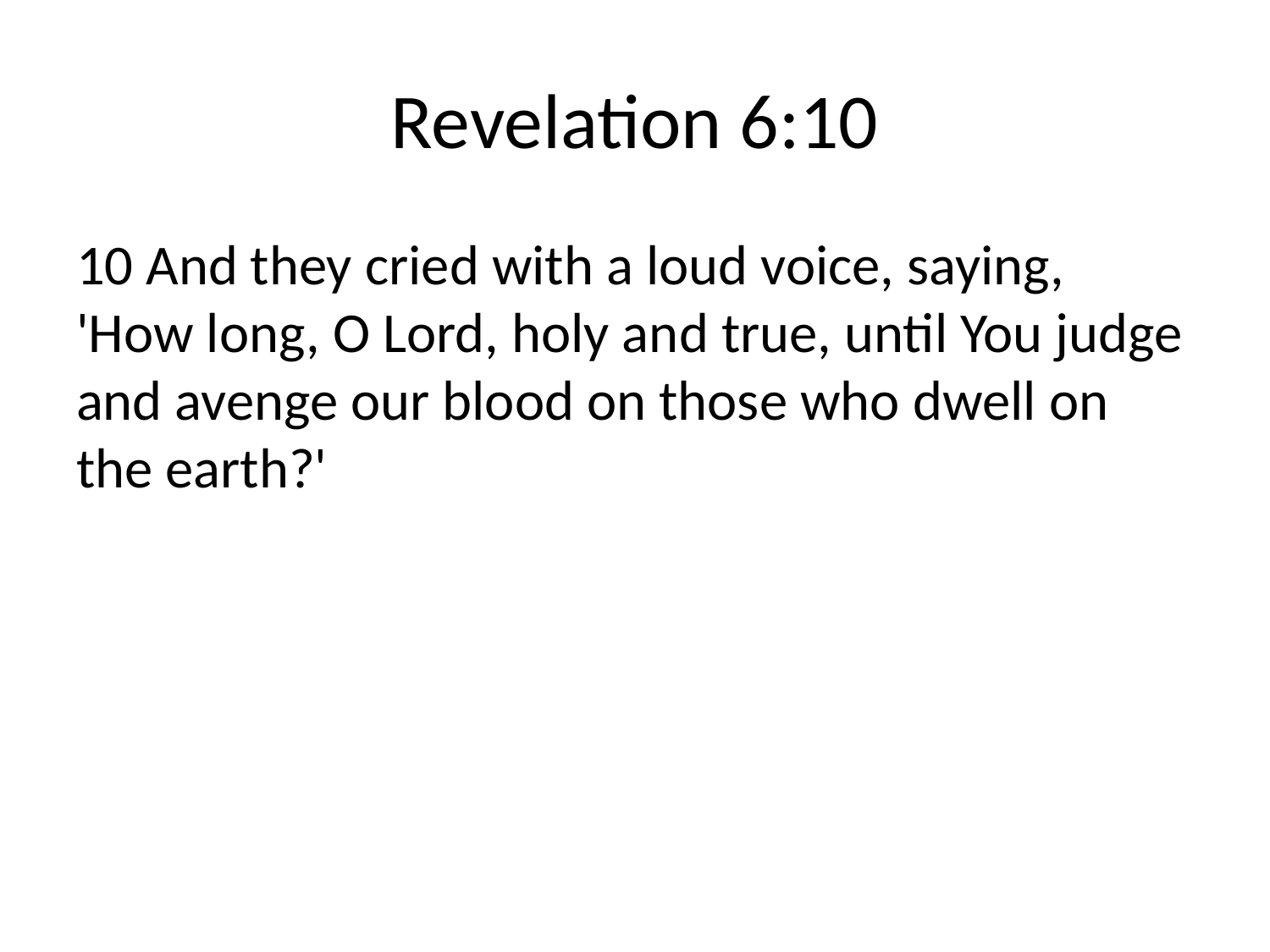

# Revelation 6:10
10 And they cried with a loud voice, saying, 'How long, O Lord, holy and true, until You judge and avenge our blood on those who dwell on the earth?'